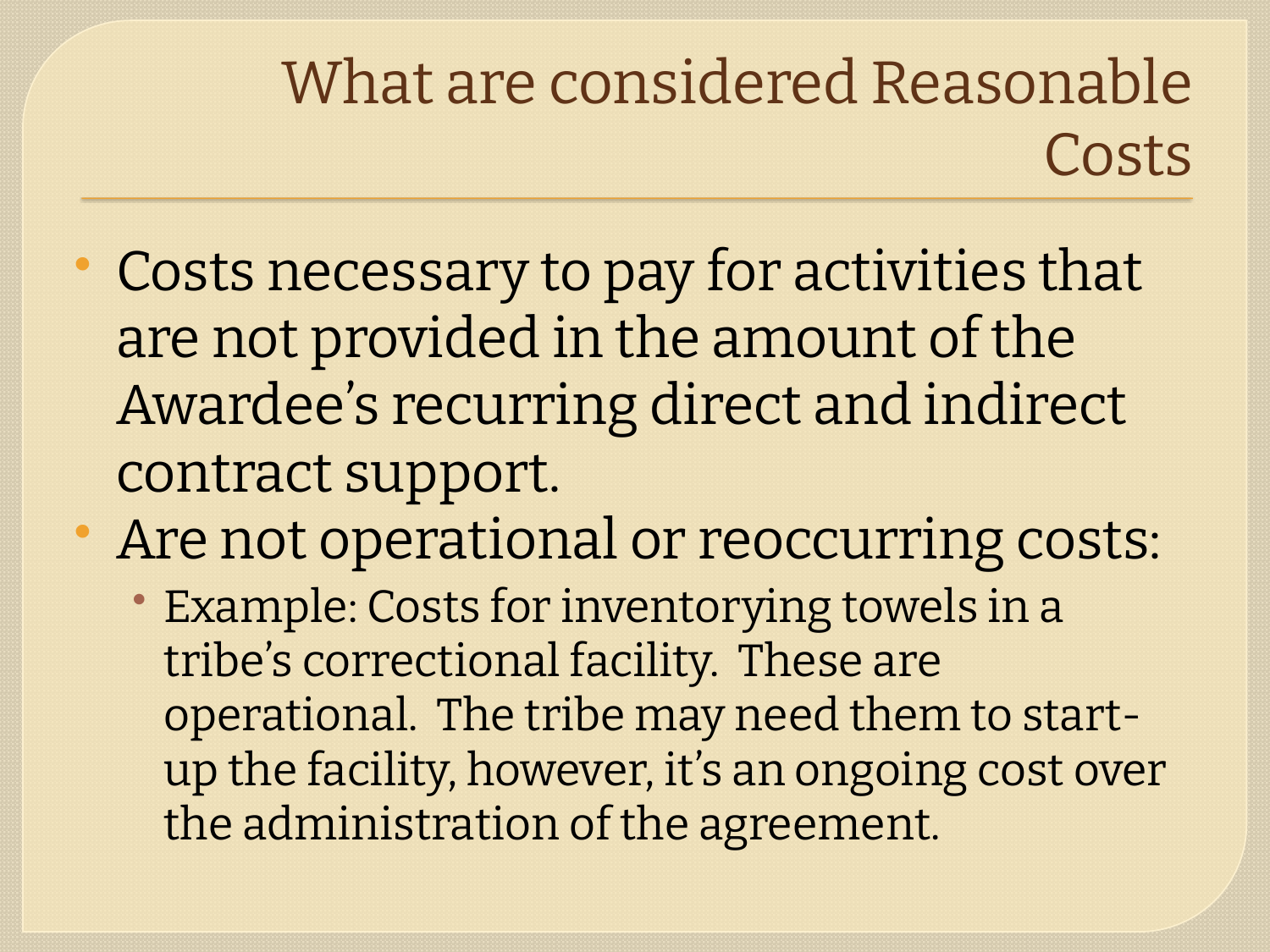

# What are considered Reasonable Costs
Costs necessary to pay for activities that are not provided in the amount of the Awardee’s recurring direct and indirect contract support.
Are not operational or reoccurring costs:
Example: Costs for inventorying towels in a tribe’s correctional facility.  These are operational.  The tribe may need them to start-up the facility, however, it’s an ongoing cost over the administration of the agreement.